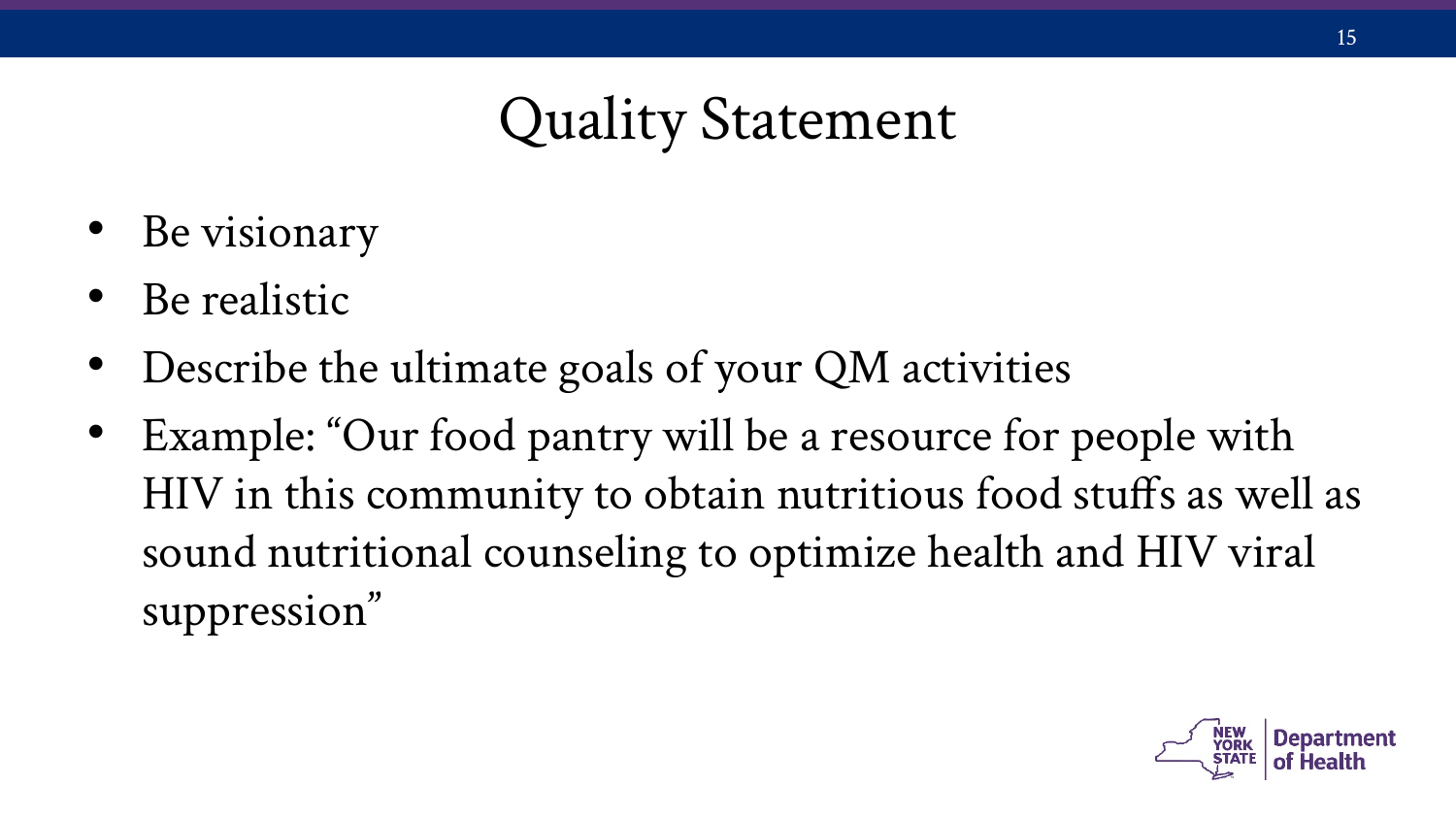

# Quality Statement
Be visionary
Be realistic
Describe the ultimate goals of your QM activities
Example: “Our food pantry will be a resource for people with HIV in this community to obtain nutritious food stuffs as well as sound nutritional counseling to optimize health and HIV viral suppression”